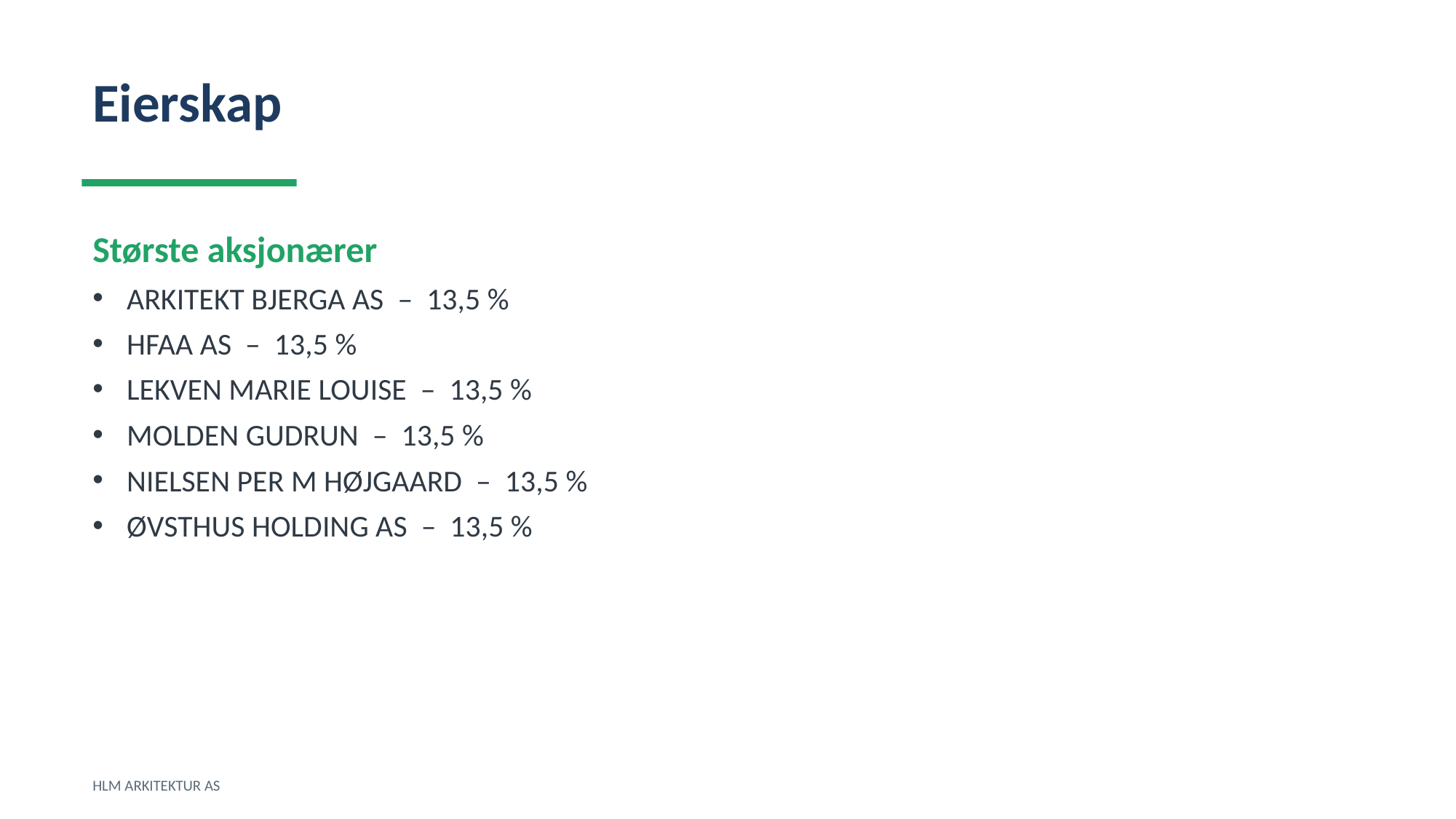

Eierskap

Største aksjonærer
ARKITEKT BJERGA AS  –  13,5 %
HFAA AS  –  13,5 %
LEKVEN MARIE LOUISE  –  13,5 %
MOLDEN GUDRUN  –  13,5 %
NIELSEN PER M HØJGAARD  –  13,5 %
ØVSTHUS HOLDING AS  –  13,5 %
HLM ARKITEKTUR AS